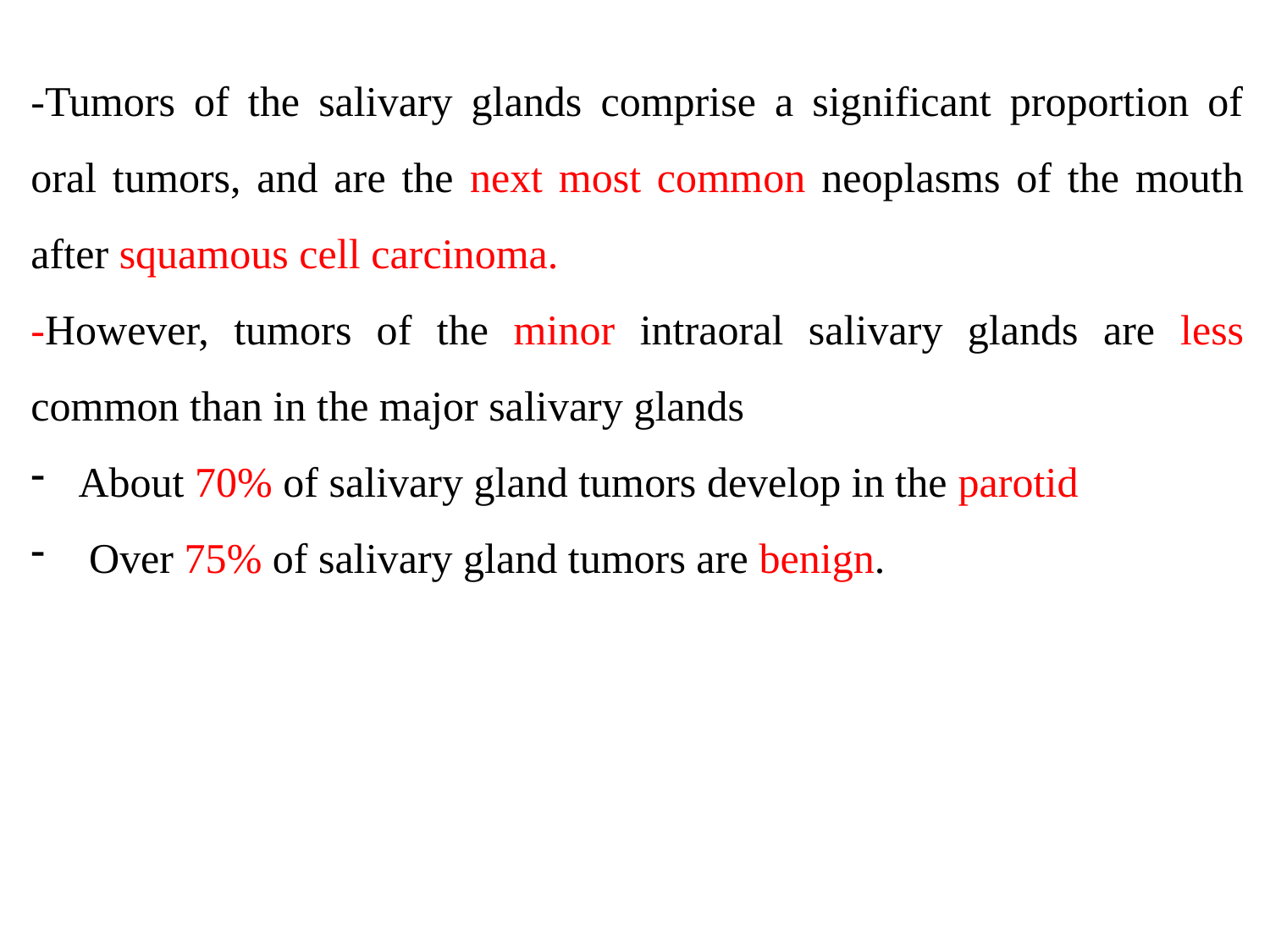

-Tumors of the salivary glands comprise a significant proportion of oral tumors, and are the next most common neoplasms of the mouth after squamous cell carcinoma.
-However, tumors of the minor intraoral salivary glands are less common than in the major salivary glands
About 70% of salivary gland tumors develop in the parotid
 Over 75% of salivary gland tumors are benign.